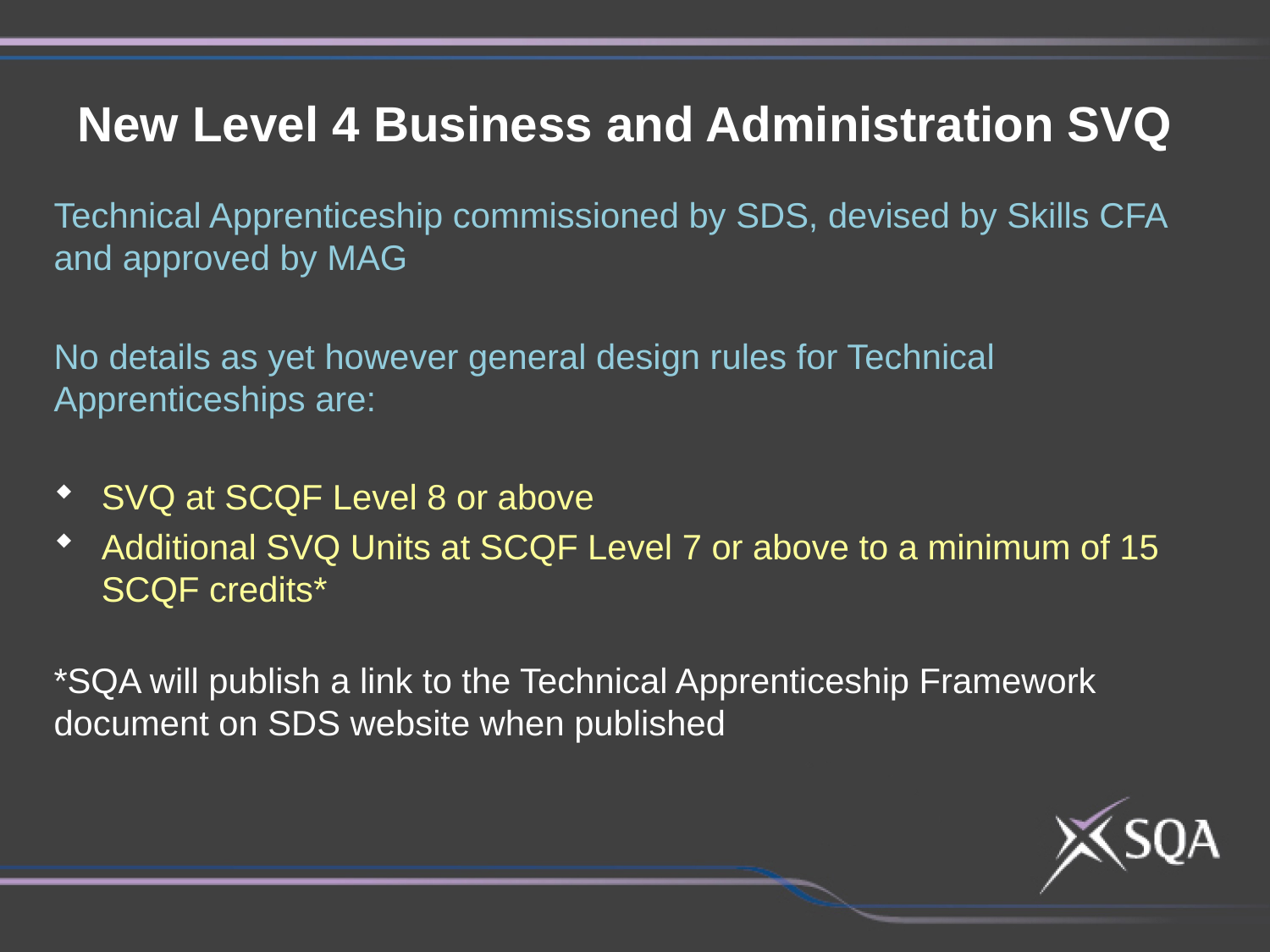

New Level 4 Business and Administration SVQ

Technical Apprenticeship commissioned by SDS, devised by Skills CFA and approved by MAG

No details as yet however general design rules for Technical Apprenticeships are:

SVQ at SCQF Level 8 or above
Additional SVQ Units at SCQF Level 7 or above to a minimum of 15 SCQF credits*
*SQA will publish a link to the Technical Apprenticeship Framework document on SDS website when published